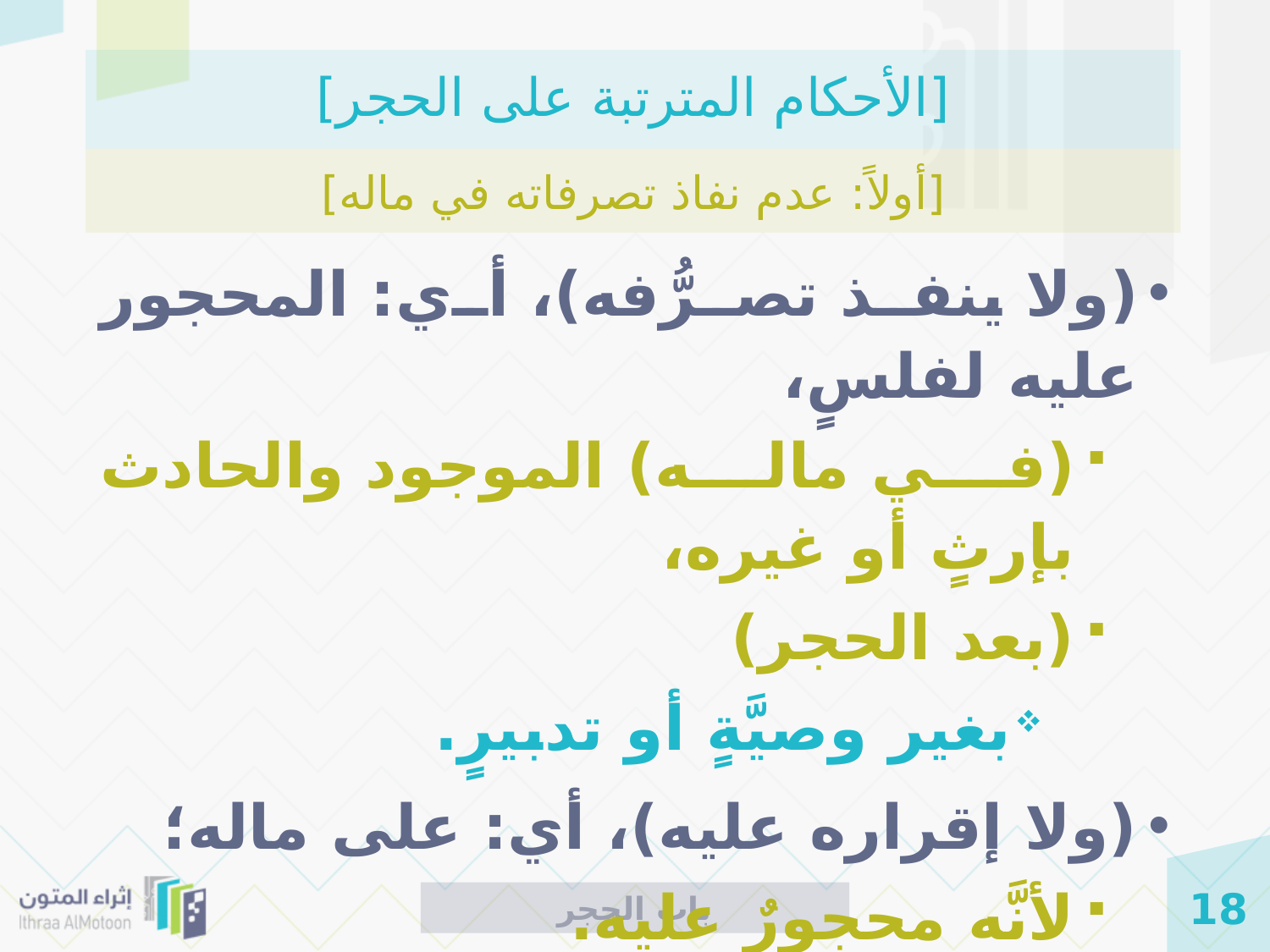

# [الأحكام المترتبة على الحجر]
[أولاً: عدم نفاذ تصرفاته في ماله]
(ولا ينفذ تصرُّفه)، أي: المحجور عليه لفلسٍ،
(في ماله) الموجود والحادث بإرثٍ أو غيره،
(بعد الحجر)
بغير وصيَّةٍ أو تدبيرٍ.
(ولا إقراره عليه)، أي: على ماله؛
لأنَّه محجورٌ عليه.
باب الحجر